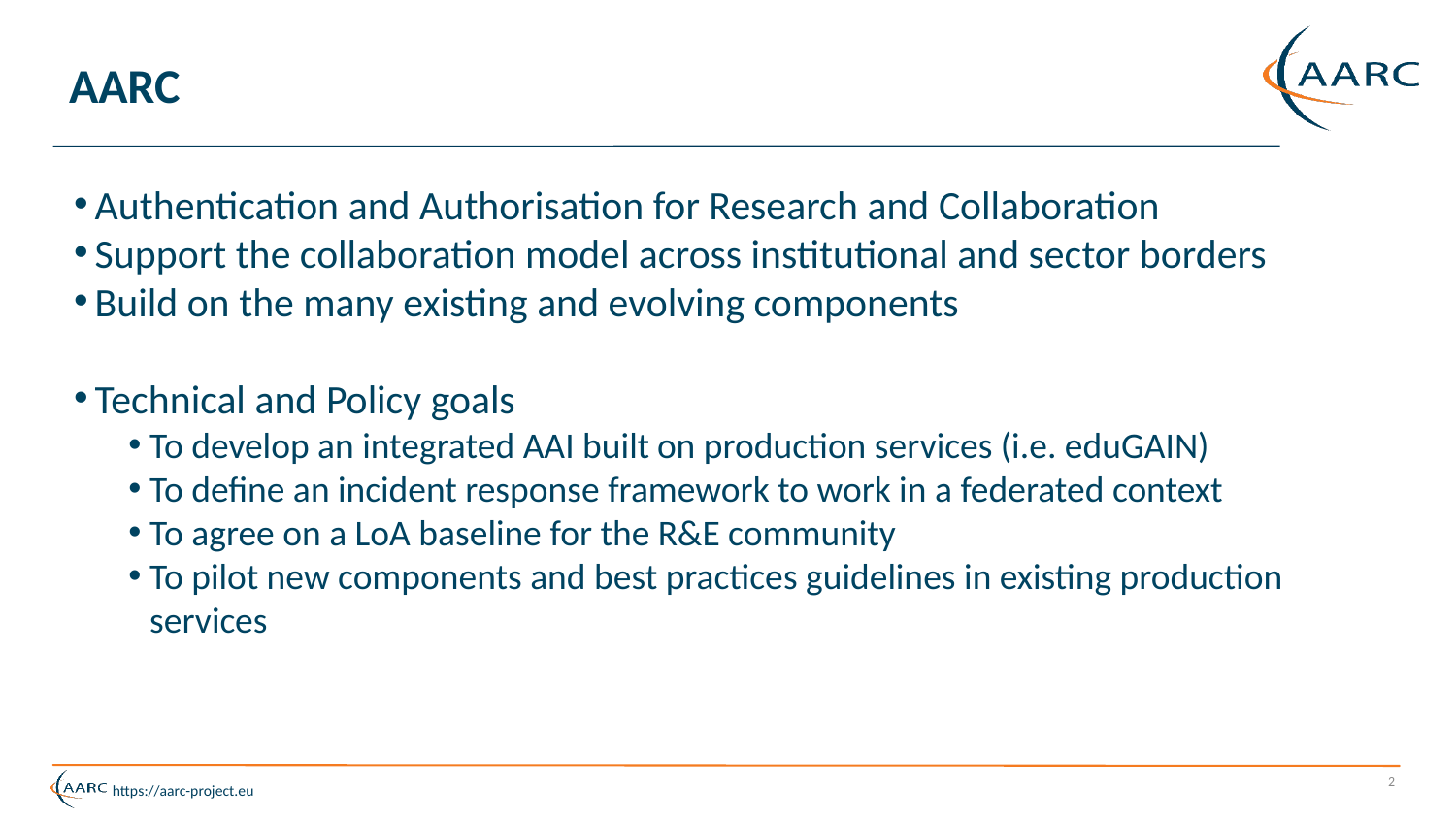

# AARC
Authentication and Authorisation for Research and Collaboration
Support the collaboration model across institutional and sector borders
Build on the many existing and evolving components

Technical and Policy goals
To develop an integrated AAI built on production services (i.e. eduGAIN)
To define an incident response framework to work in a federated context
To agree on a LoA baseline for the R&E community
To pilot new components and best practices guidelines in existing production services

2